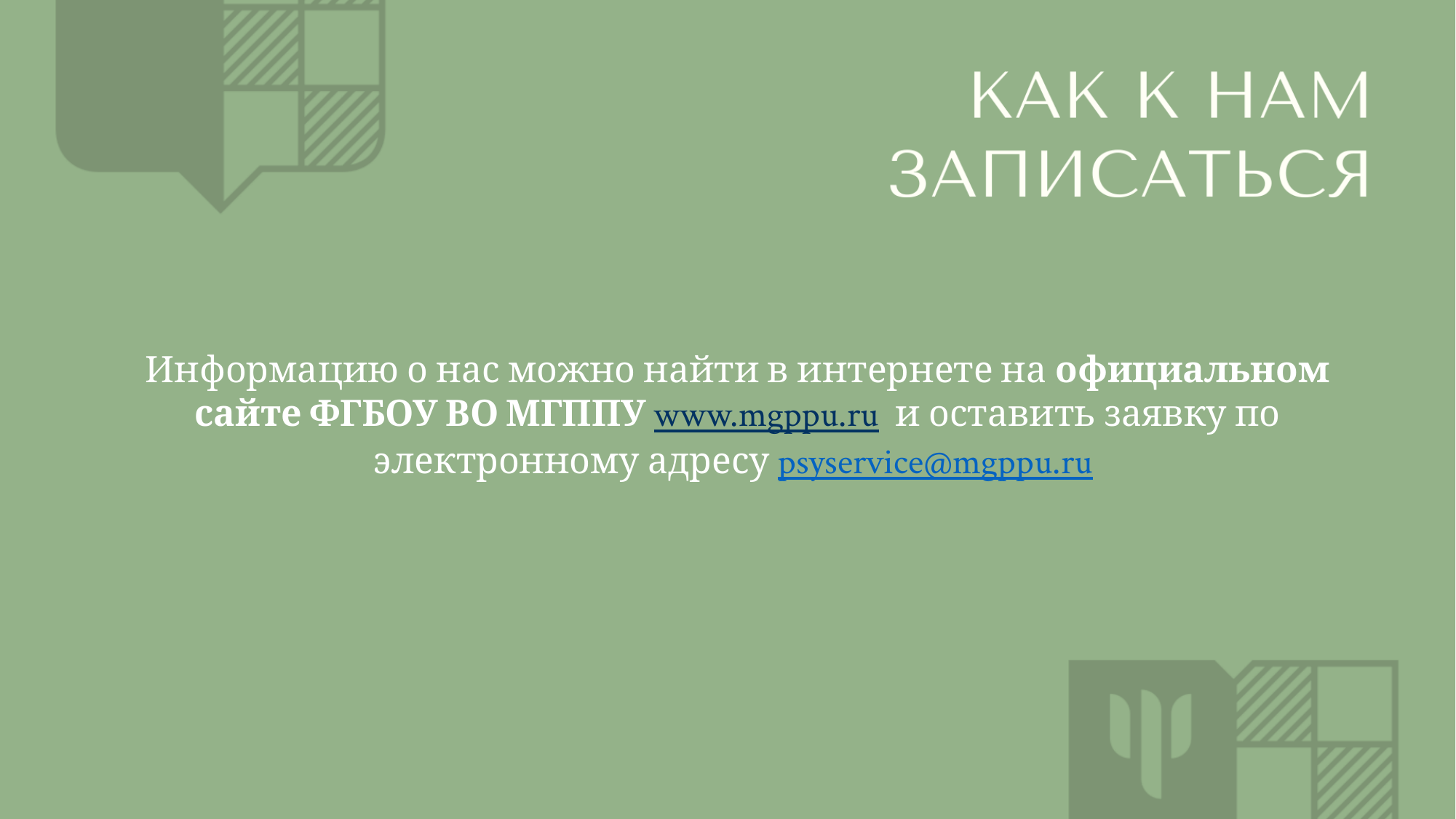

Информацию о нас можно найти в интернете на официальном сайте ФГБОУ ВО МГППУ www.mgppu.ru  и оставить заявку по электронному адресу psyservice@mgppu.ru